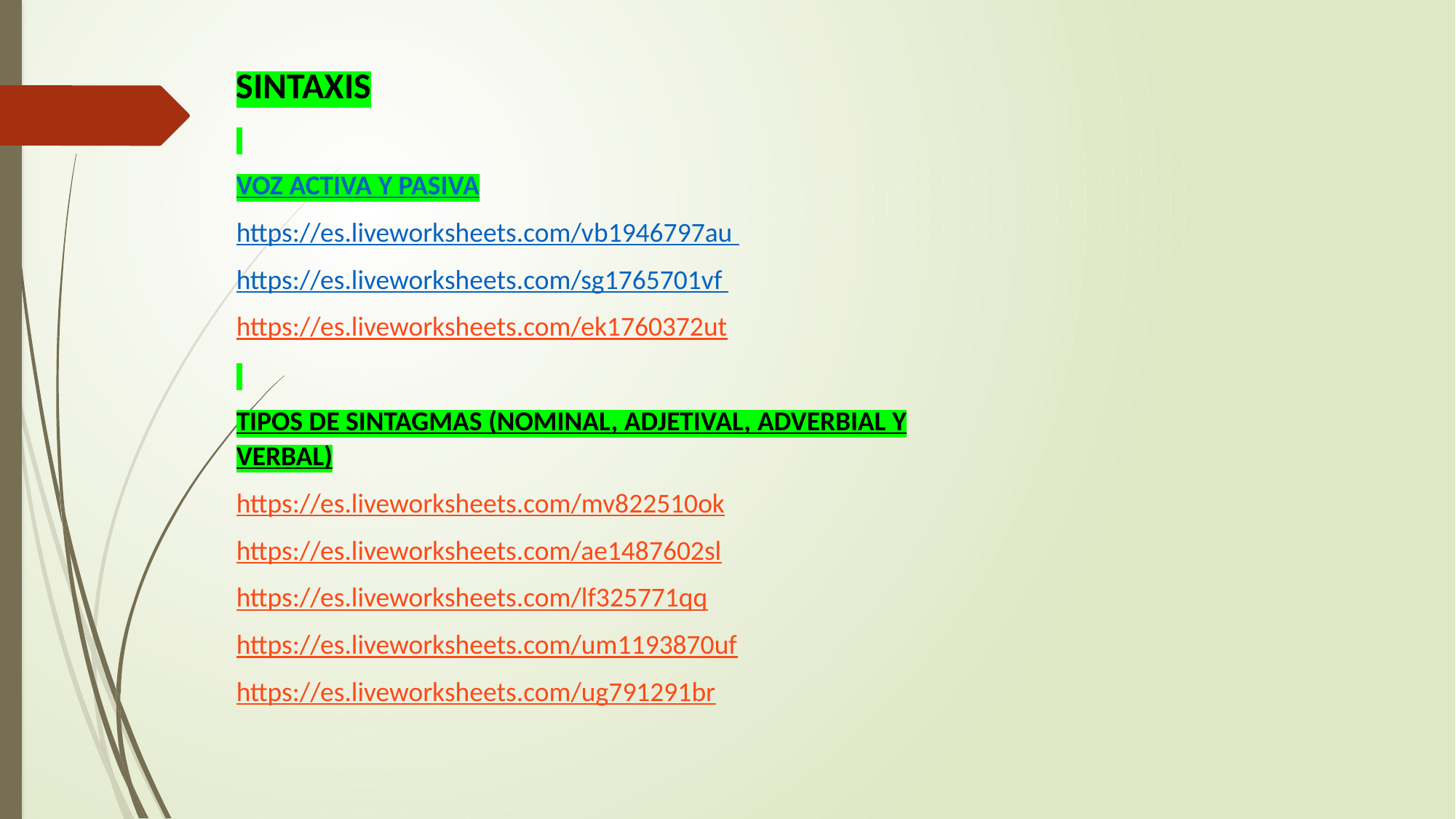

SINTAXIS

VOZ ACTIVA Y PASIVA
https://es.liveworksheets.com/vb1946797au
https://es.liveworksheets.com/sg1765701vf
https://es.liveworksheets.com/ek1760372ut

TIPOS DE SINTAGMAS (NOMINAL, ADJETIVAL, ADVERBIAL Y VERBAL)
https://es.liveworksheets.com/mv822510ok
https://es.liveworksheets.com/ae1487602sl
https://es.liveworksheets.com/lf325771qq
https://es.liveworksheets.com/um1193870uf
https://es.liveworksheets.com/ug791291br